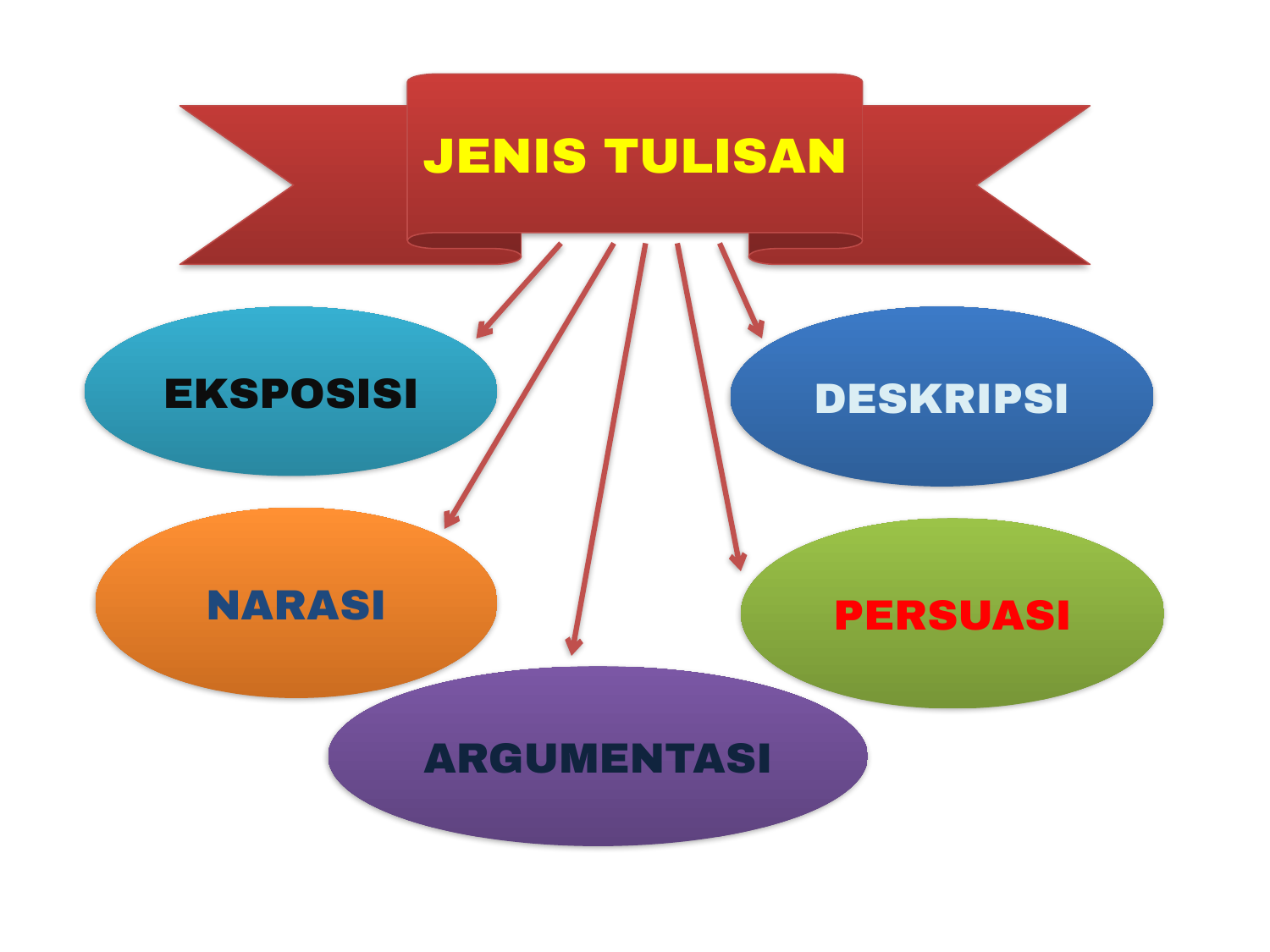

#

JENIS TULISAN
EKSPOSISI
DESKRIPSI
NARASI
PERSUASI
ARGUMENTASI